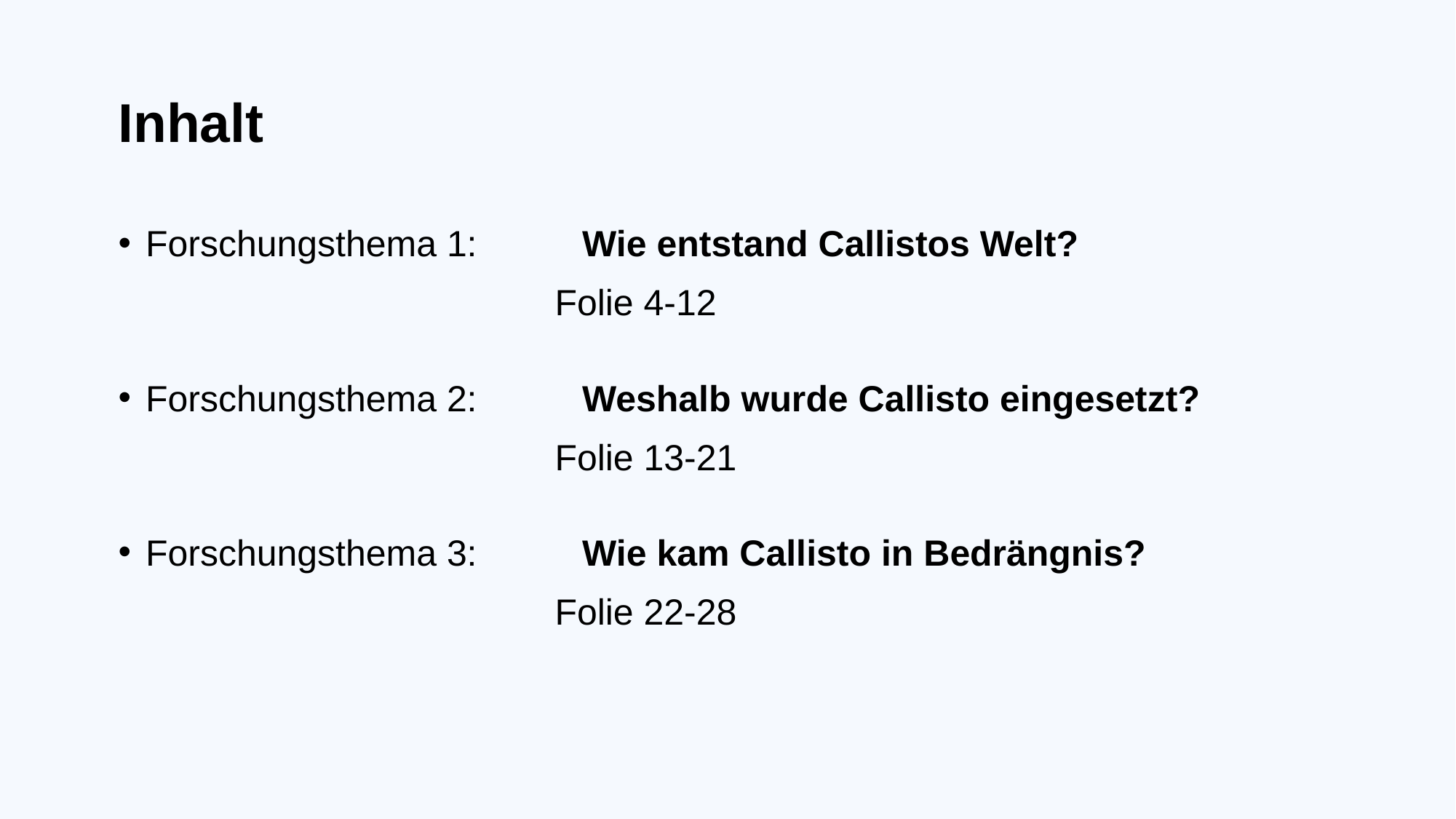

# Inhalt
Forschungsthema 1: 	Wie entstand Callistos Welt?
				Folie 4-12

Forschungsthema 2: 	Weshalb wurde Callisto eingesetzt?
				Folie 13-21

Forschungsthema 3: 	Wie kam Callisto in Bedrängnis?
				Folie 22-28